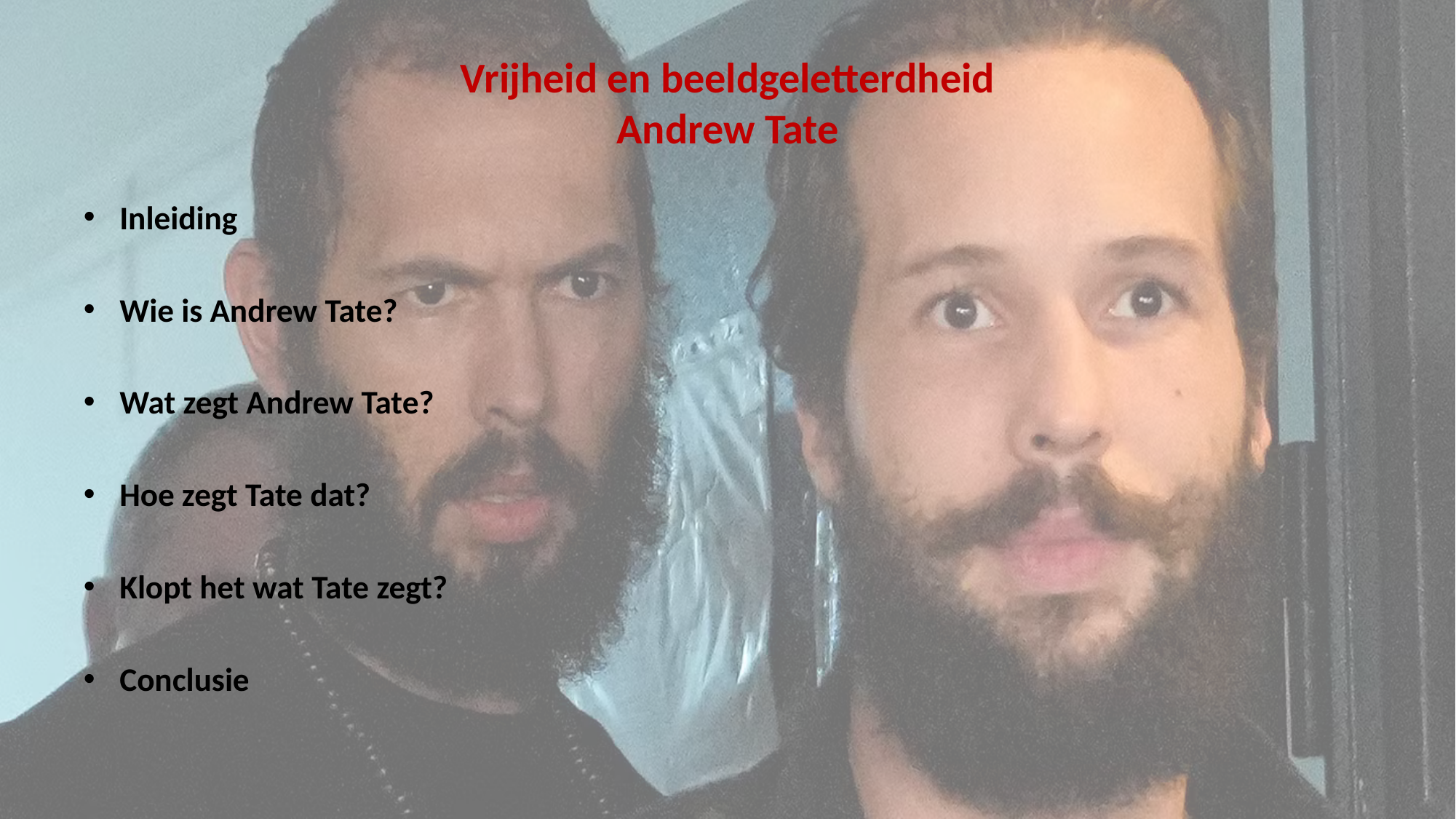

# Vrijheid en beeldgeletterdheid Andrew Tate
Inleiding

Wie is Andrew Tate?

Wat zegt Andrew Tate?

Hoe zegt Tate dat?

Klopt het wat Tate zegt?

Conclusie